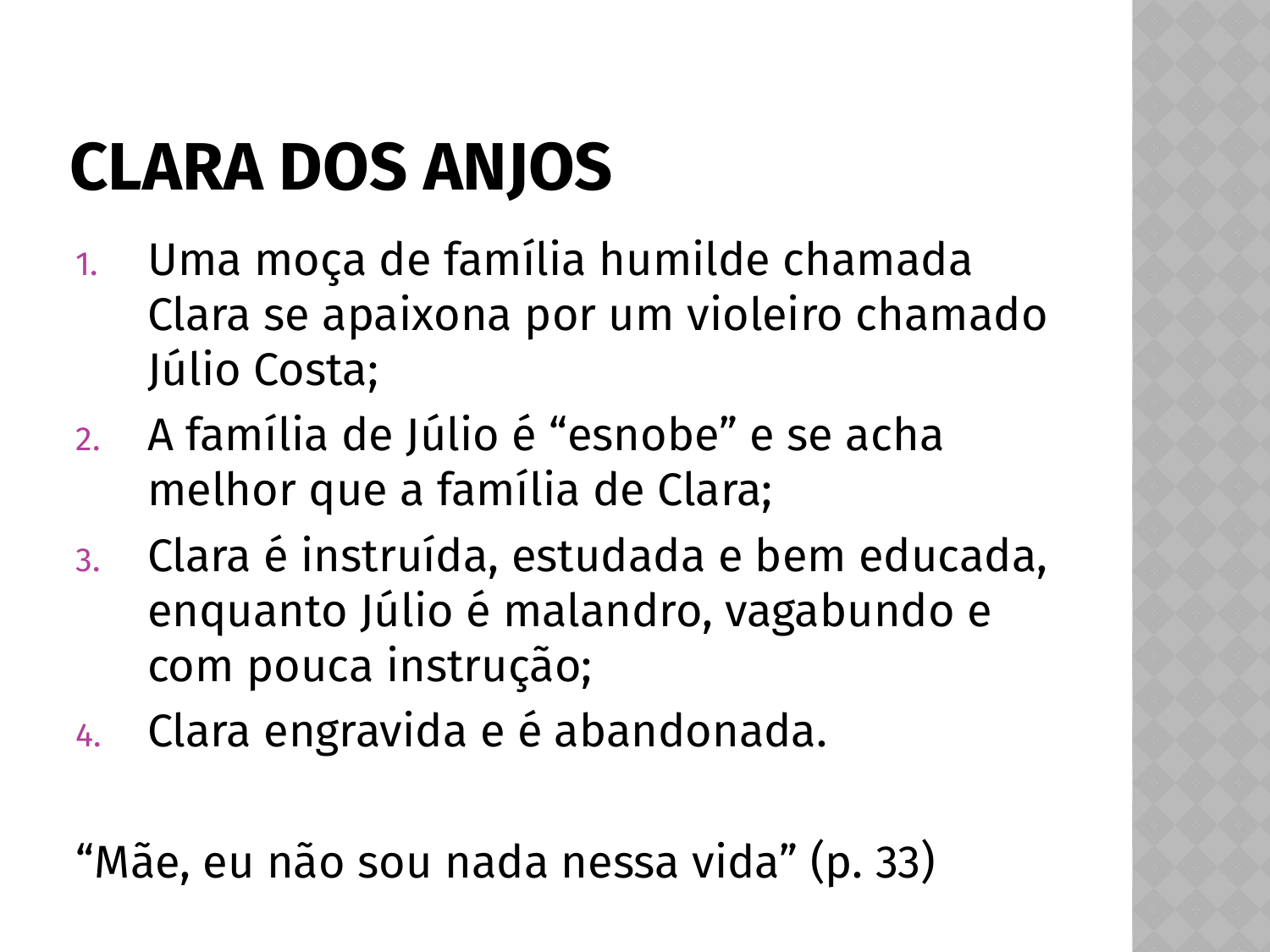

# Clara dos anjos
Uma moça de família humilde chamada Clara se apaixona por um violeiro chamado Júlio Costa;
A família de Júlio é “esnobe” e se acha melhor que a família de Clara;
Clara é instruída, estudada e bem educada, enquanto Júlio é malandro, vagabundo e com pouca instrução;
Clara engravida e é abandonada.

“Mãe, eu não sou nada nessa vida” (p. 33)